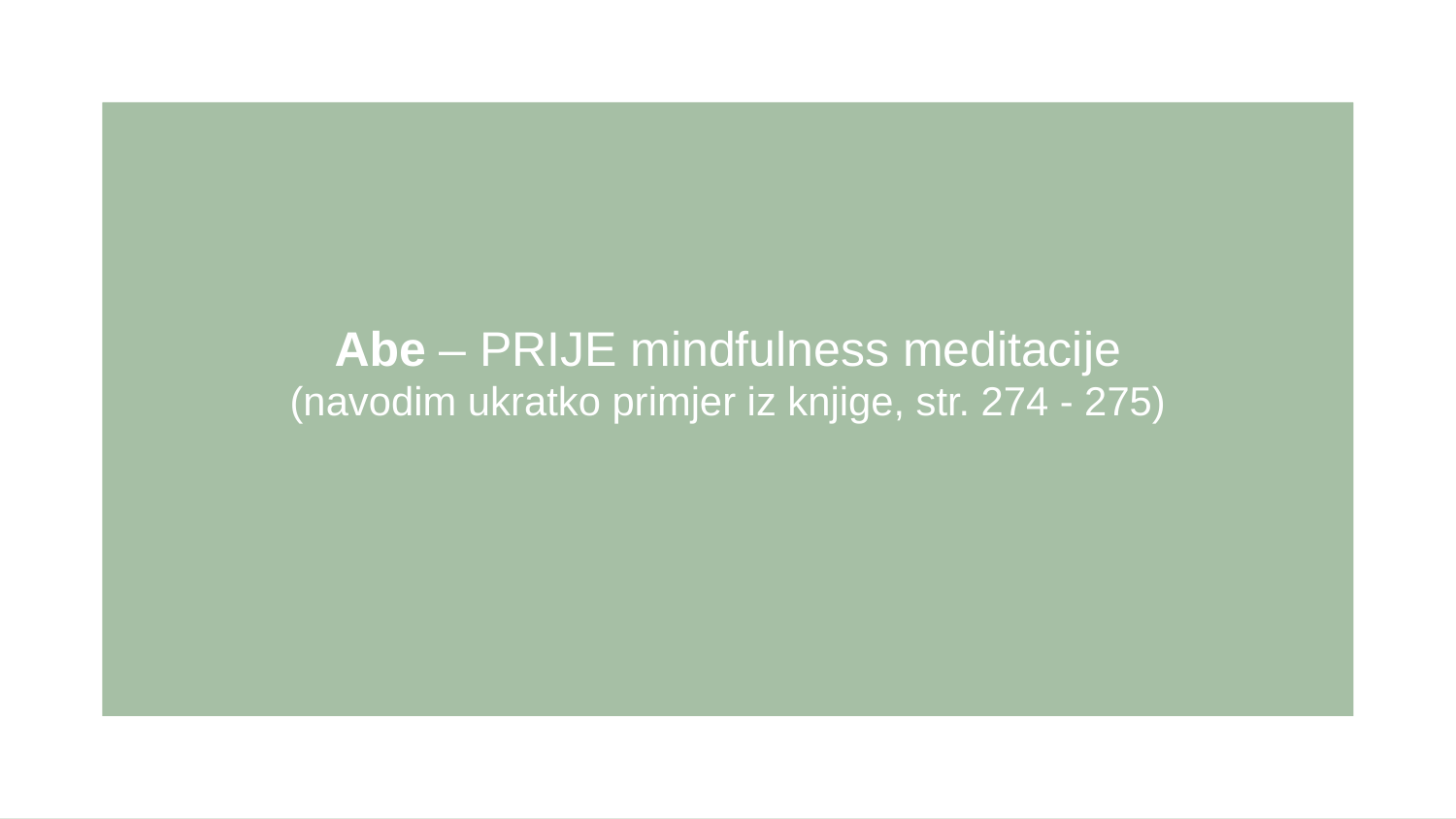

# Abe – PRIJE mindfulness meditacije (navodim ukratko primjer iz knjige, str. 274 - 275)